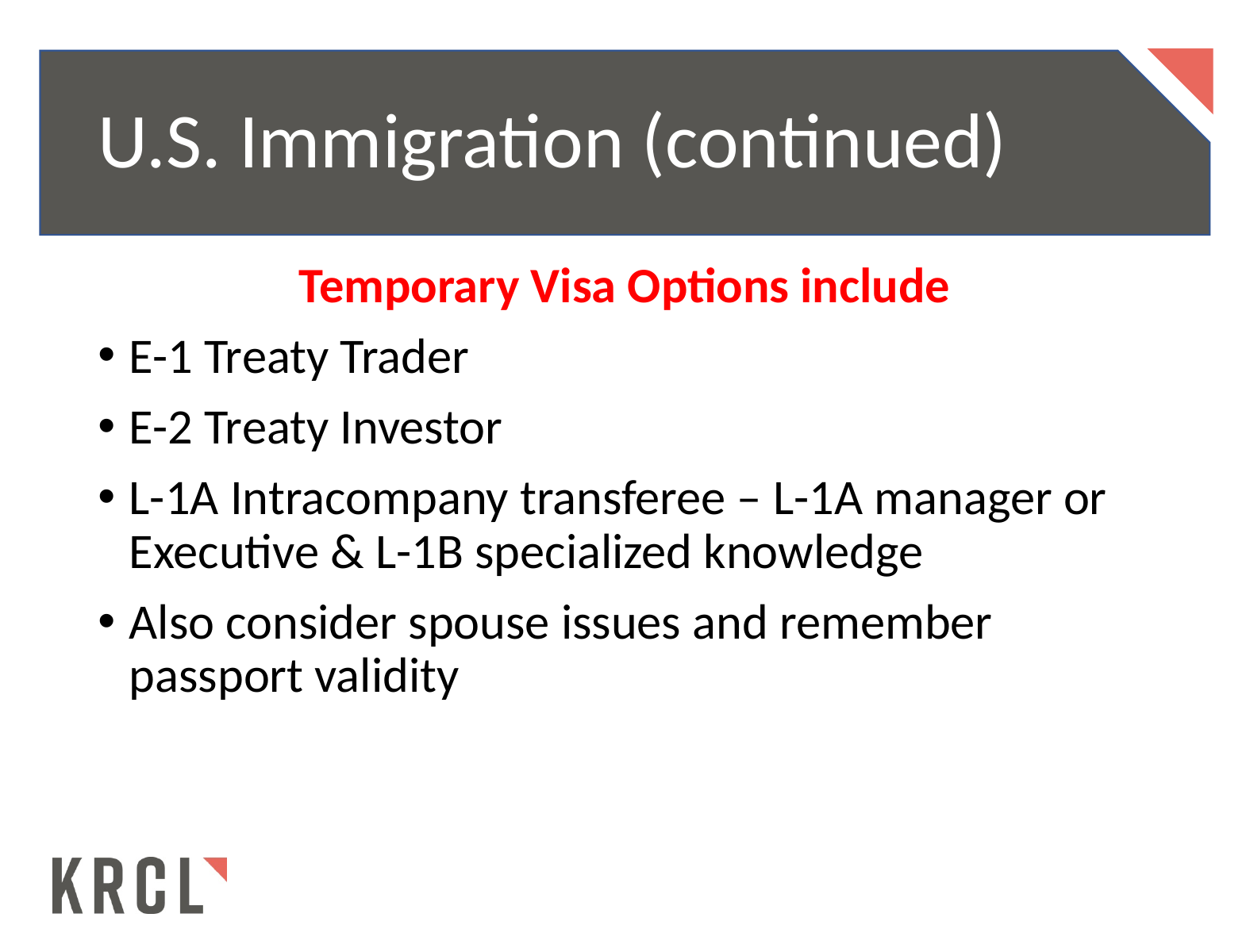

# U.S. Immigration (continued)
Temporary Visa Options include
E-1 Treaty Trader
E-2 Treaty Investor
L-1A Intracompany transferee – L-1A manager or Executive & L-1B specialized knowledge
Also consider spouse issues and remember passport validity